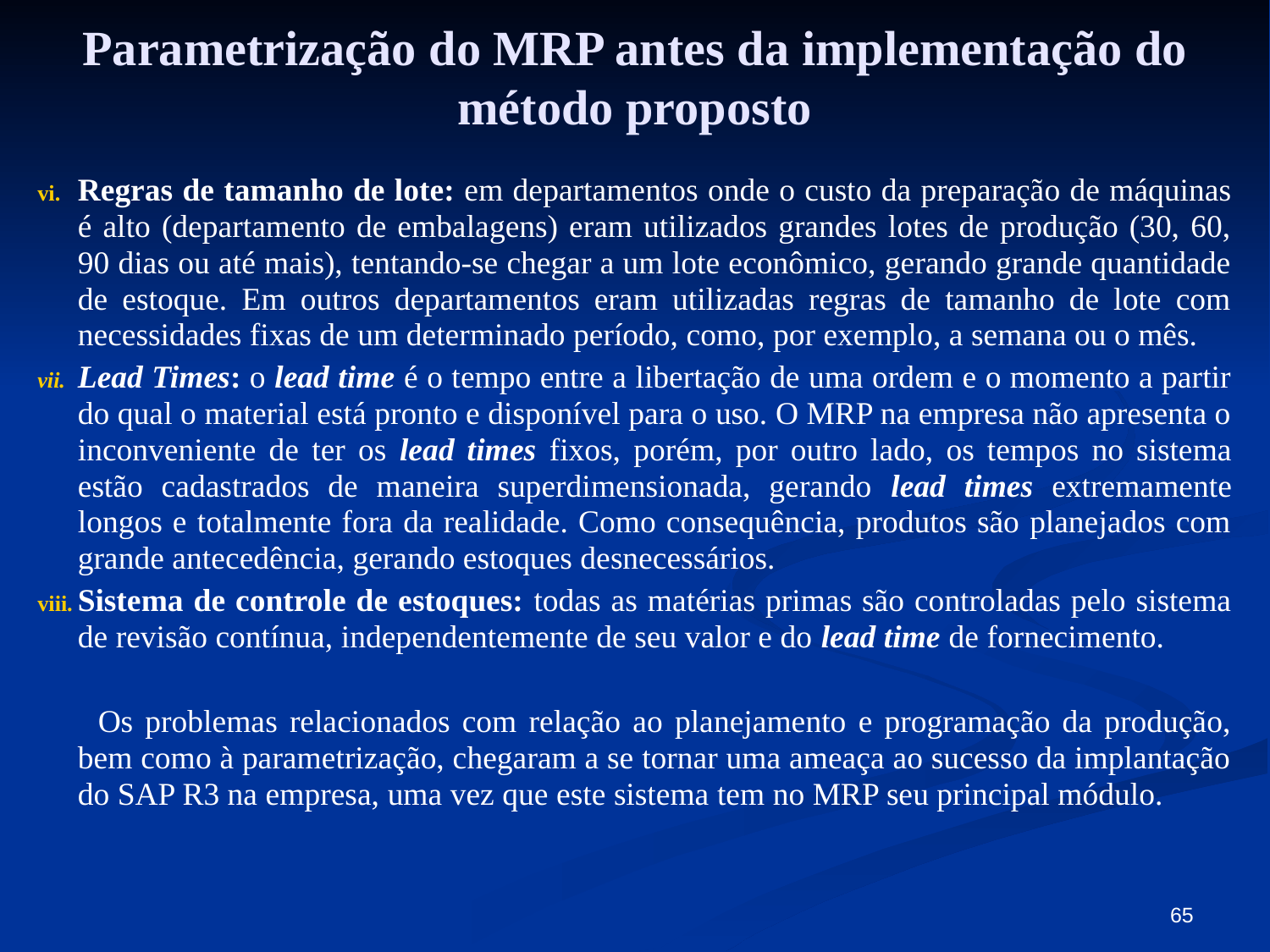

# Parametrização do MRP antes da implementação do método proposto
Regras de tamanho de lote: em departamentos onde o custo da preparação de máquinas é alto (departamento de embalagens) eram utilizados grandes lotes de produção (30, 60, 90 dias ou até mais), tentando-se chegar a um lote econômico, gerando grande quantidade de estoque. Em outros departamentos eram utilizadas regras de tamanho de lote com necessidades fixas de um determinado período, como, por exemplo, a semana ou o mês.
Lead Times: o lead time é o tempo entre a libertação de uma ordem e o momento a partir do qual o material está pronto e disponível para o uso. O MRP na empresa não apresenta o inconveniente de ter os lead times fixos, porém, por outro lado, os tempos no sistema estão cadastrados de maneira superdimensionada, gerando lead times extremamente longos e totalmente fora da realidade. Como consequência, produtos são planejados com grande antecedência, gerando estoques desnecessários.
Sistema de controle de estoques: todas as matérias primas são controladas pelo sistema de revisão contínua, independentemente de seu valor e do lead time de fornecimento.

     Os problemas relacionados com relação ao planejamento e programação da produção, bem como à parametrização, chegaram a se tornar uma ameaça ao sucesso da implantação do SAP R3 na empresa, uma vez que este sistema tem no MRP seu principal módulo.
65